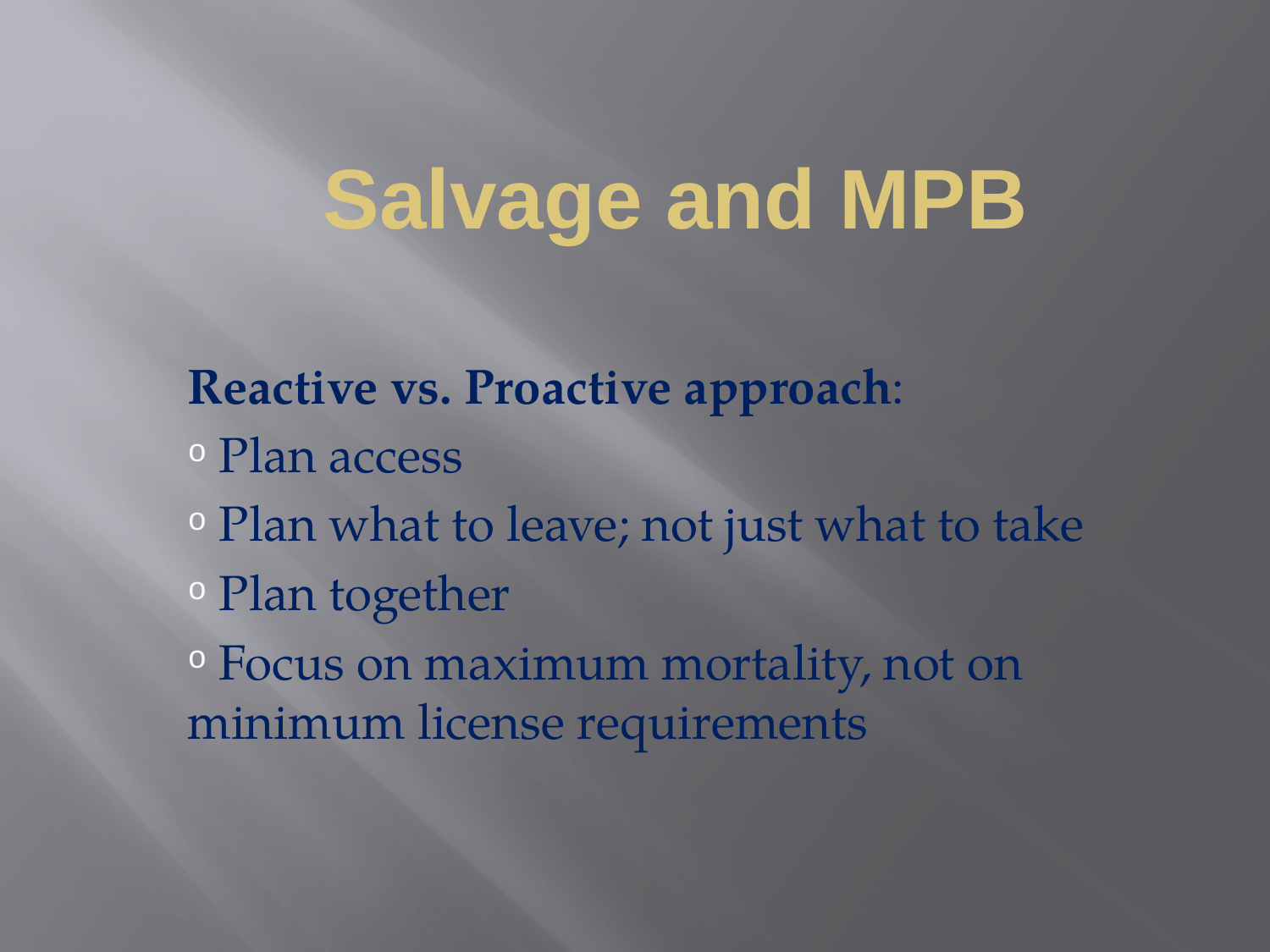

# Salvage and MPB
Reactive vs. Proactive approach:
 Plan access
 Plan what to leave; not just what to take
 Plan together
 Focus on maximum mortality, not on minimum license requirements